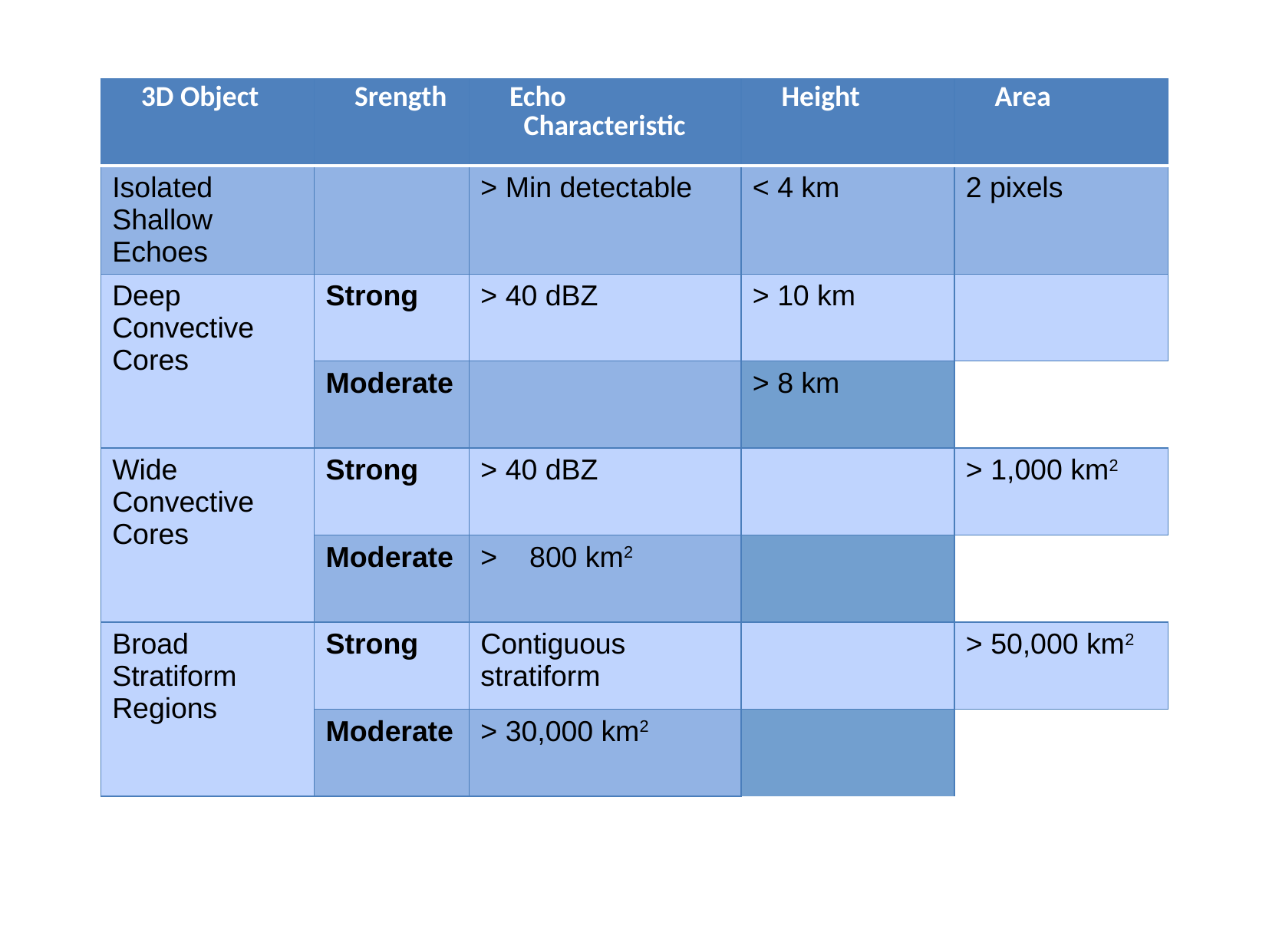

| 3D Object | Srength | Echo Characteristic | Height | Area |
| --- | --- | --- | --- | --- |
| Isolated Shallow Echoes |  | > Min detectable | < 4 km | 2 pixels |
| Deep Convective Cores | Strong | > 40 dBZ | > 10 km |  |
| > 30 dBZ | Moderate |  | > 8 km |  |
| Wide Convective Cores | Strong | > 40 dBZ |  | > 1,000 km2 |
| > 30 dBZ | Moderate | > 800 km2 |  |  |
| Broad Stratiform Regions | Strong | Contiguous stratiform |  | > 50,000 km2 |
| Contiguous stratiform | Moderate | > 30,000 km2 |  |  |